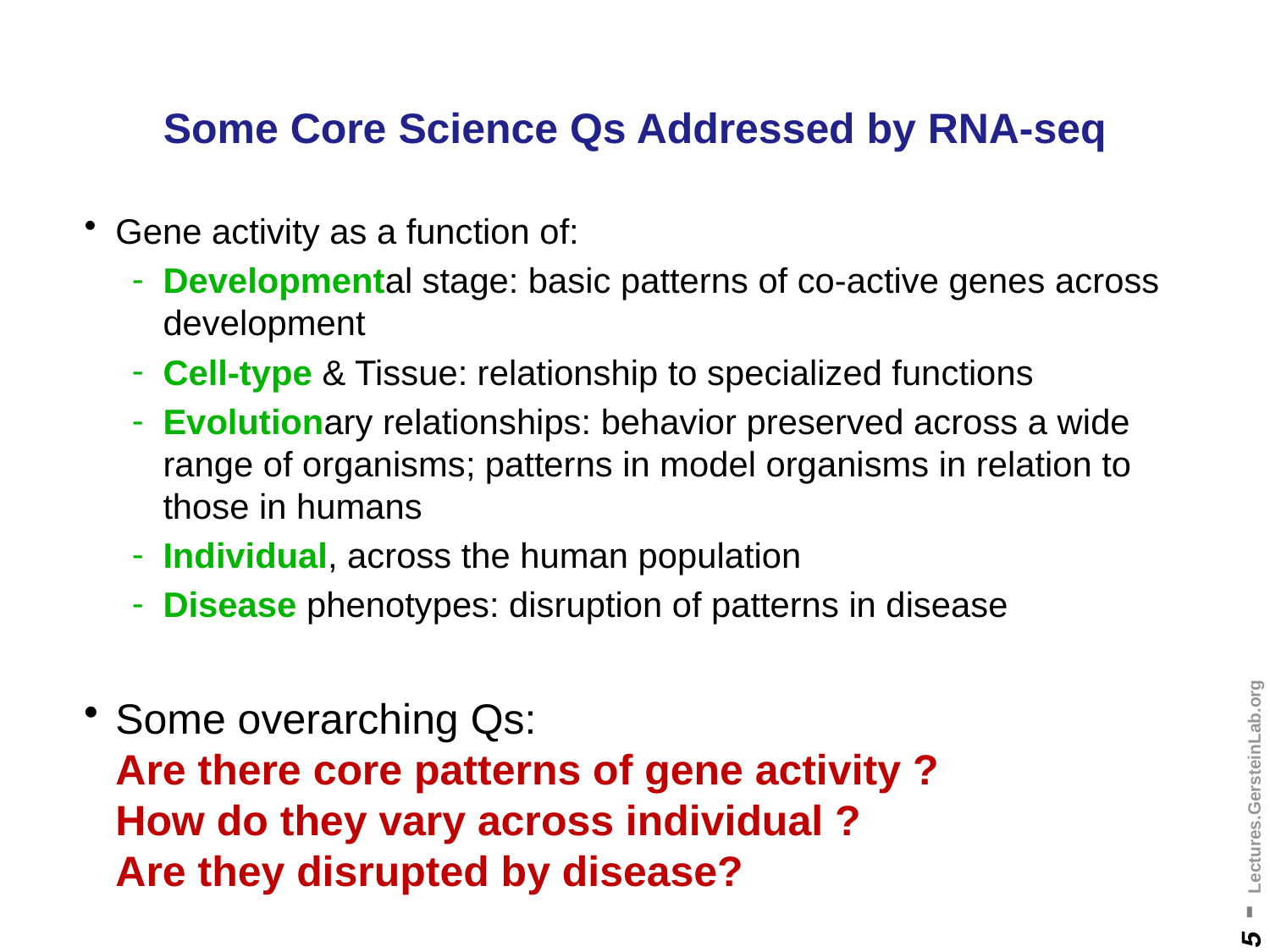

# Some Core Science Qs Addressed by RNA-seq
Gene activity as a function of:
Developmental stage: basic patterns of co-active genes across development
Cell-type & Tissue: relationship to specialized functions
Evolutionary relationships: behavior preserved across a wide range of organisms; patterns in model organisms in relation to those in humans
Individual, across the human population
Disease phenotypes: disruption of patterns in disease

Some overarching Qs:
Are there core patterns of gene activity ?
How do they vary across individual ?
Are they disrupted by disease?